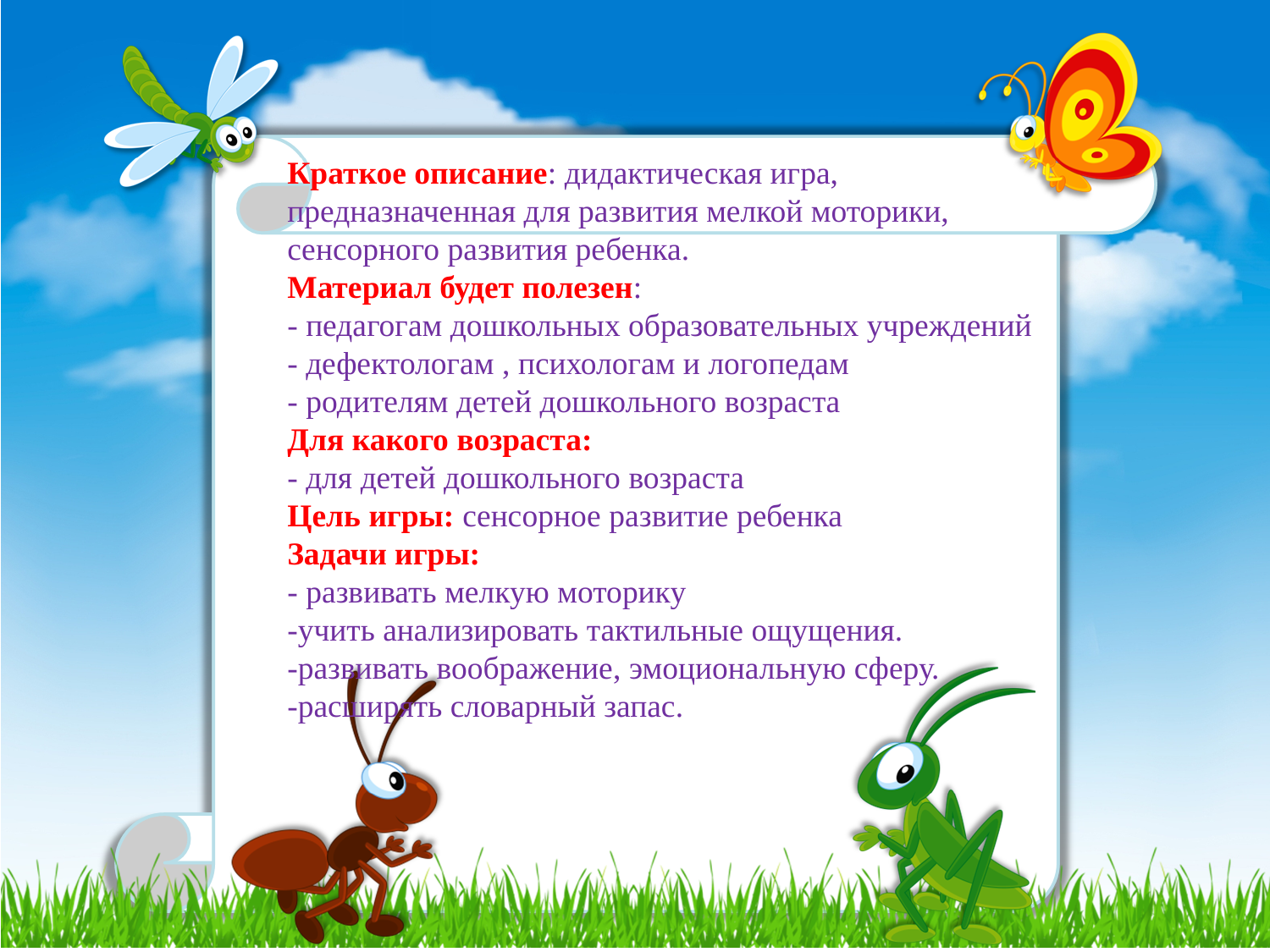

Краткое описание: дидактическая игра, предназначенная для развития мелкой моторики, сенсорного развития ребенка.
Материал будет полезен:
- педагогам дошкольных образовательных учреждений
- дефектологам , психологам и логопедам
- родителям детей дошкольного возраста
Для какого возраста:
- для детей дошкольного возраста
Цель игры: сенсорное развитие ребенка
Задачи игры:
- развивать мелкую моторику
-учить анализировать тактильные ощущения.
-развивать воображение, эмоциональную сферу.
-расширять словарный запас.